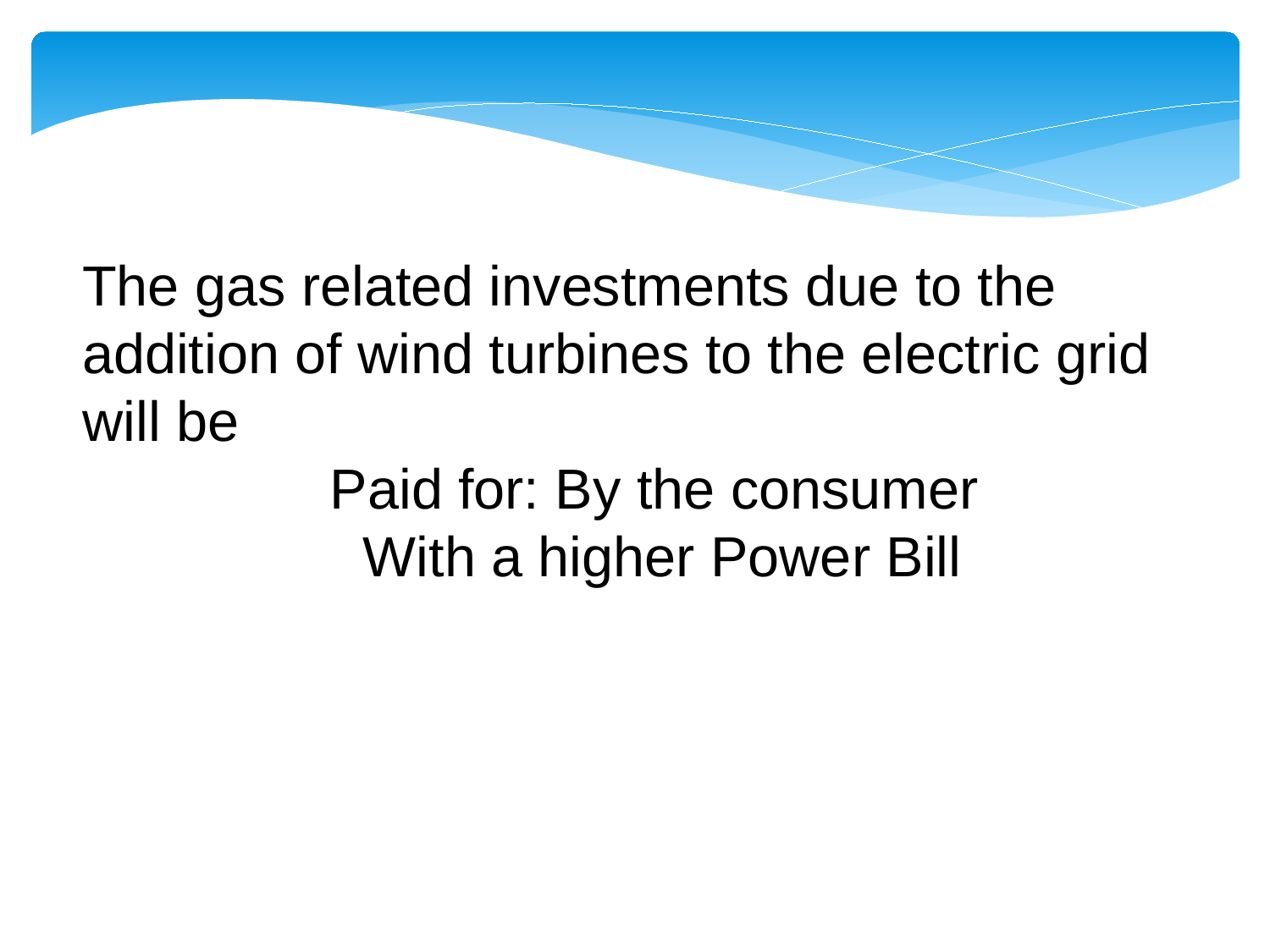

The gas related investments due to the addition of wind turbines to the electric grid will be
Paid for: By the consumer
With a higher Power Bill